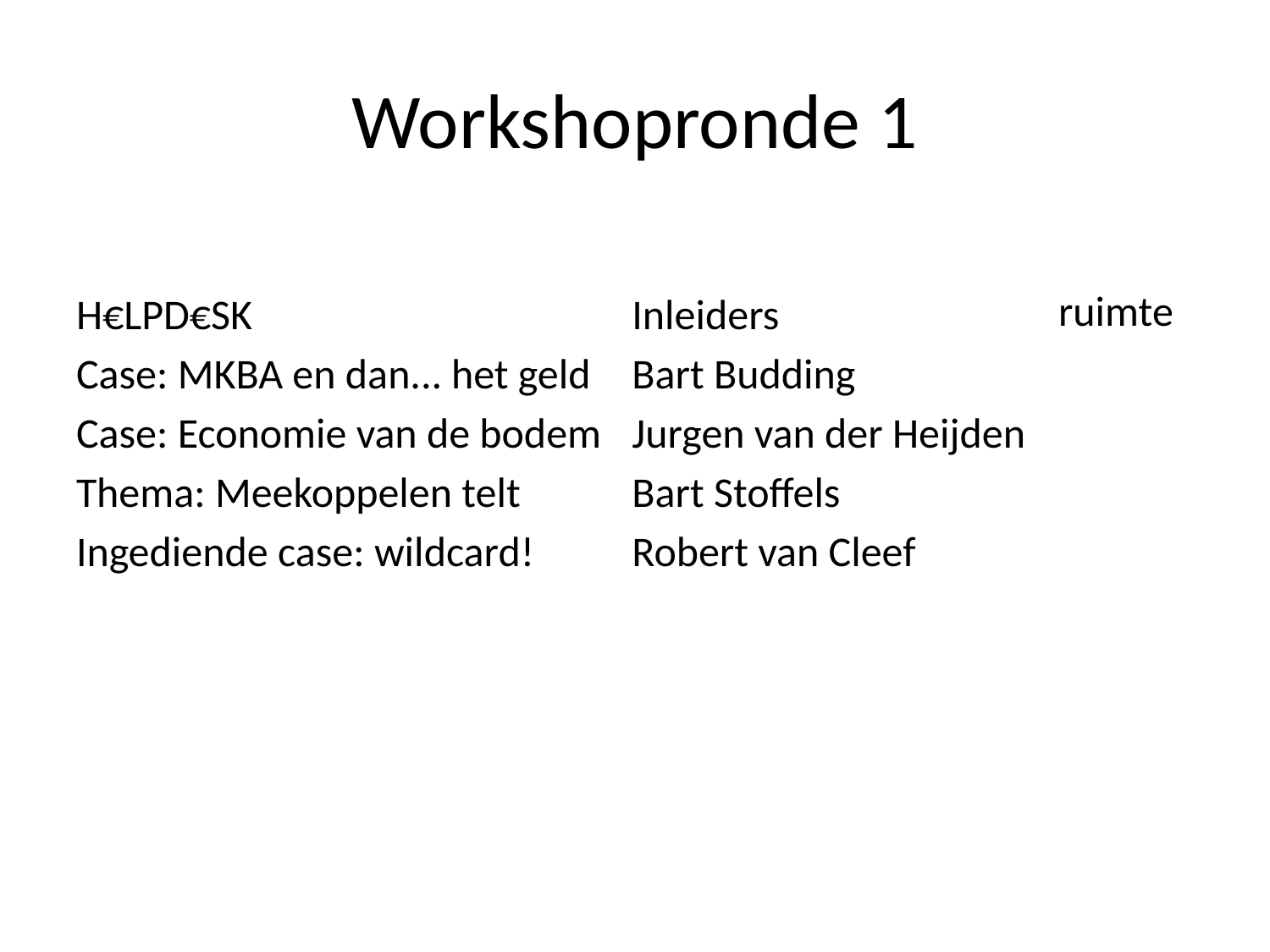

# Workshopronde 1
ruimte

H€LPD€SK
Case: MKBA en dan... het geld
Case: Economie van de bodem
Thema: Meekoppelen telt
Ingediende case: wildcard!
Inleiders
Bart Budding
Jurgen van der Heijden
Bart Stoffels
Robert van Cleef